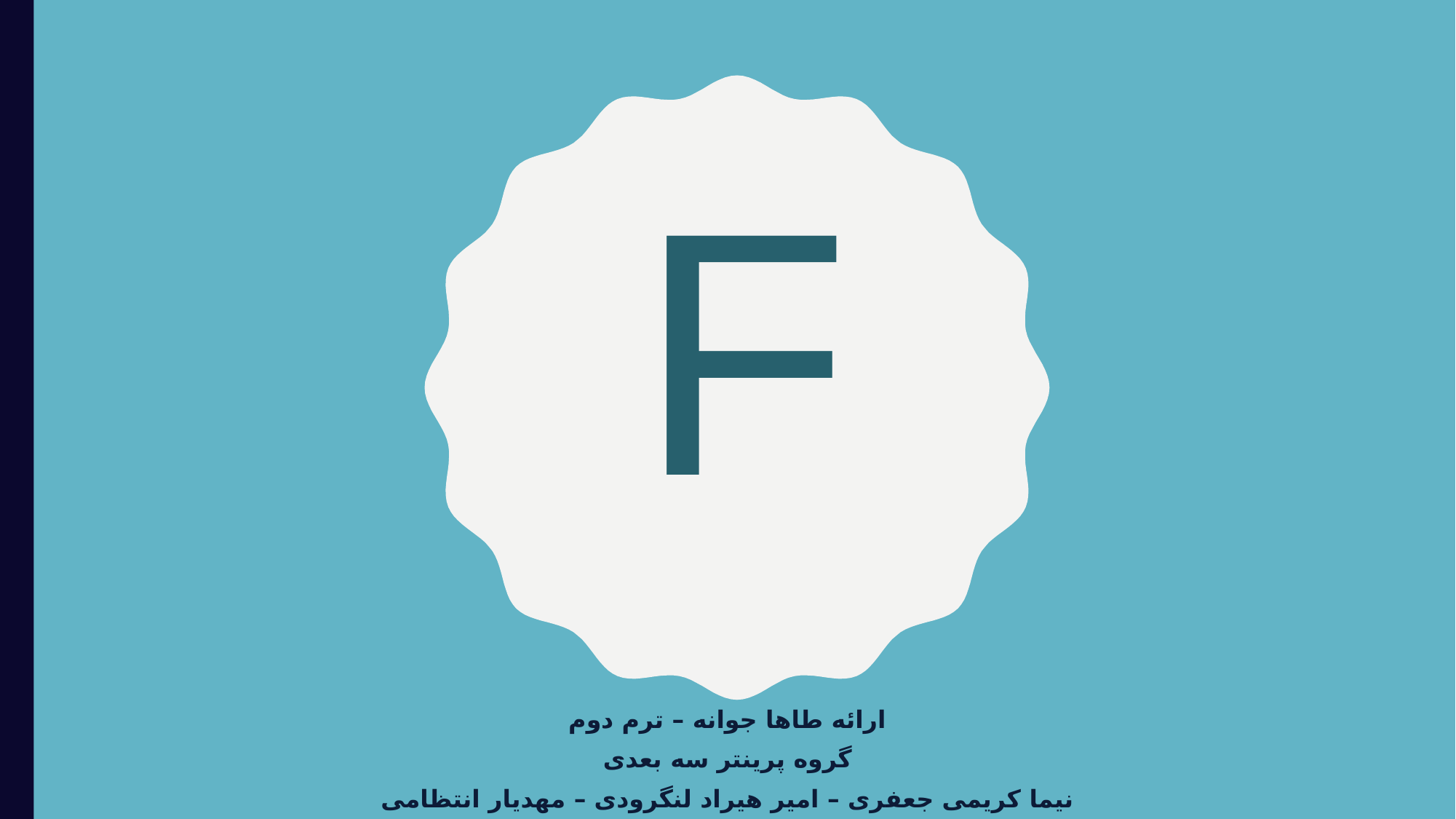

# f
ارائه طاها جوانه – ترم دوم
گروه پرینتر سه بعدی
نیما کریمی جعفری – امیر هیراد لنگرودی – مهدیار انتظامی